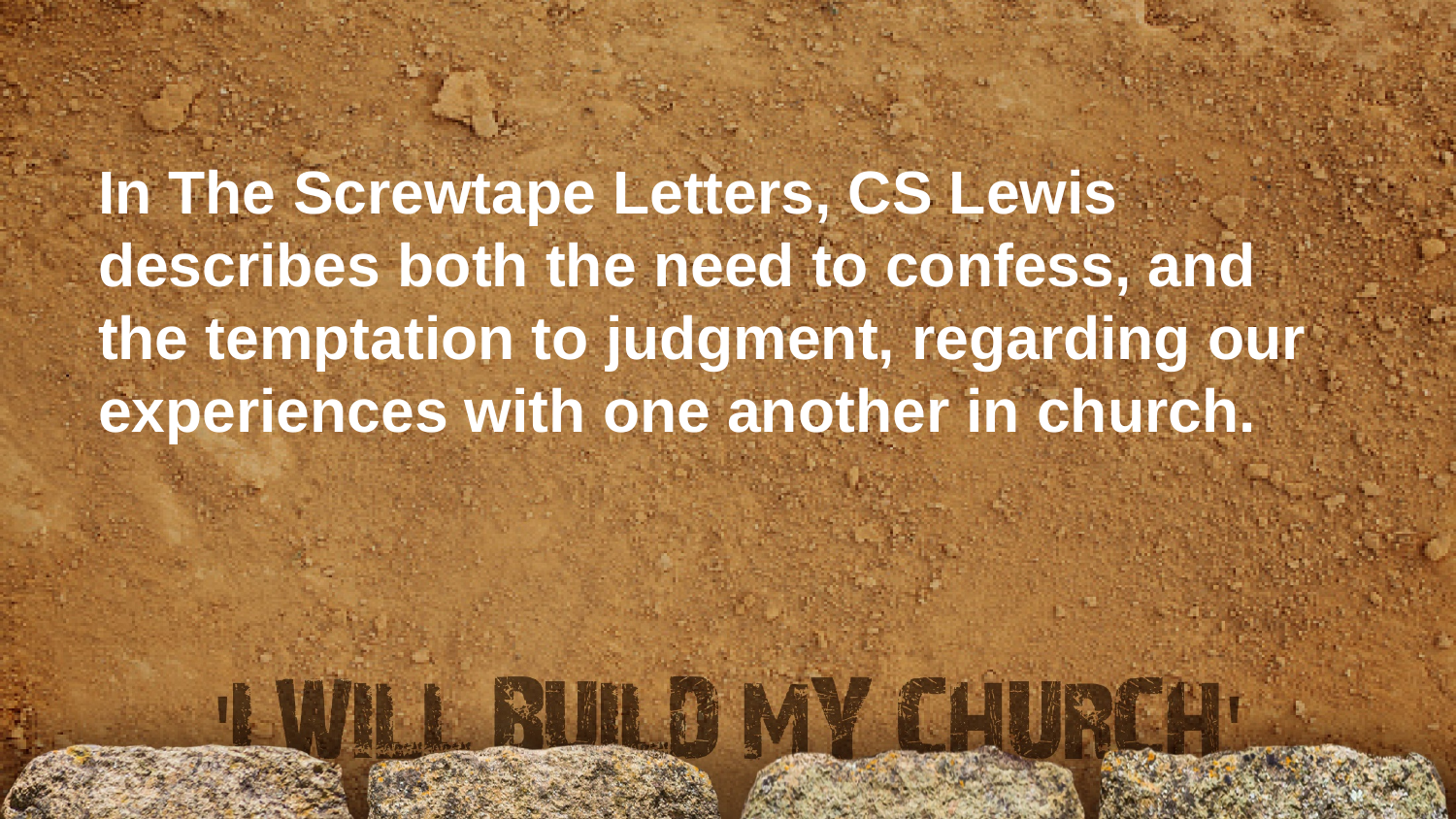

In The Screwtape Letters, CS Lewis describes both the need to confess, and
the temptation to judgment, regarding our experiences with one another in church.